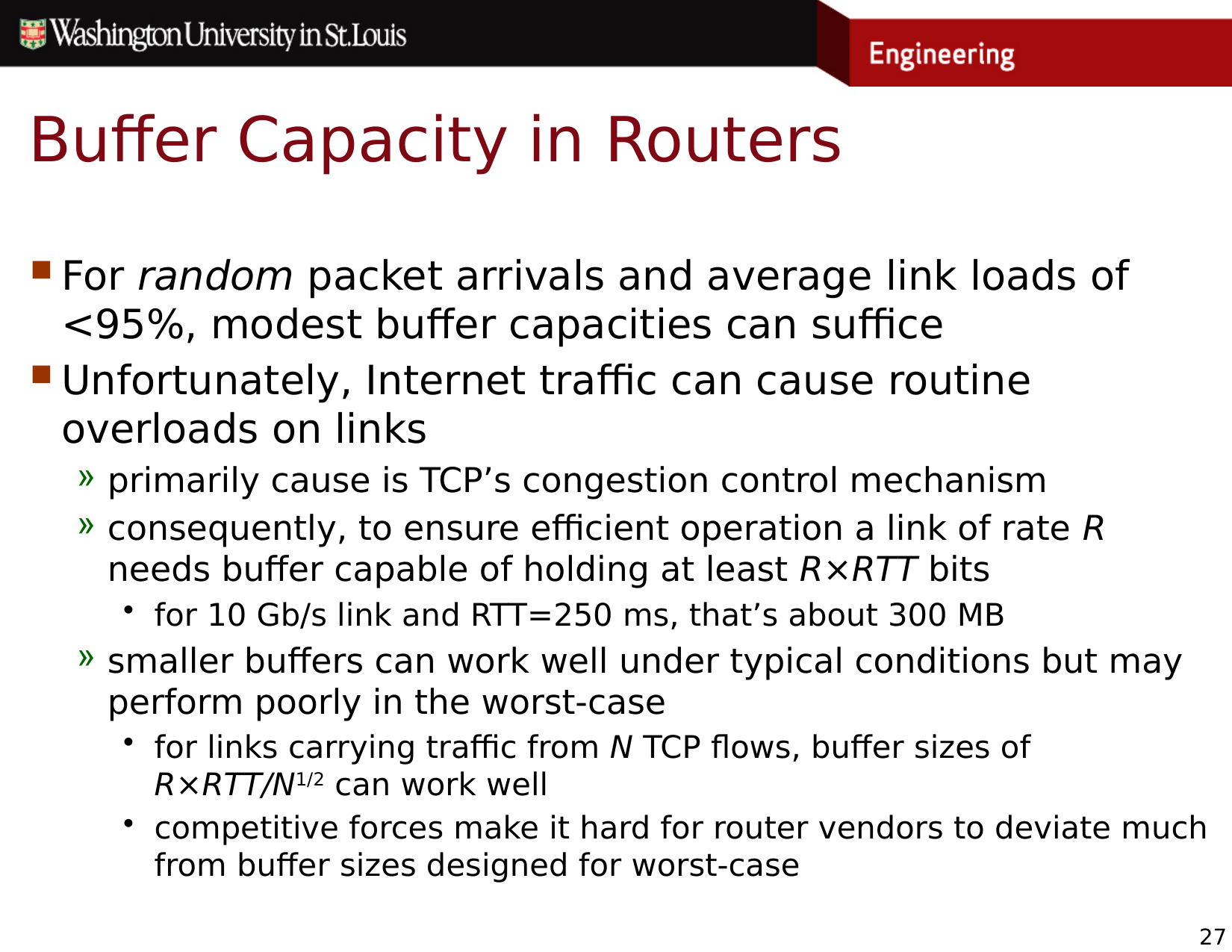

# Buffer Capacity in Routers
For random packet arrivals and average link loads of <95%, modest buffer capacities can suffice
Unfortunately, Internet traffic can cause routine overloads on links
primarily cause is TCP’s congestion control mechanism
consequently, to ensure efficient operation a link of rate R needs buffer capable of holding at least R×RTT bits
for 10 Gb/s link and RTT=250 ms, that’s about 300 MB
smaller buffers can work well under typical conditions but may perform poorly in the worst-case
for links carrying traffic from N TCP flows, buffer sizes of
R×RTT/N1/2 can work well
competitive forces make it hard for router vendors to deviate much from buffer sizes designed for worst-case

27